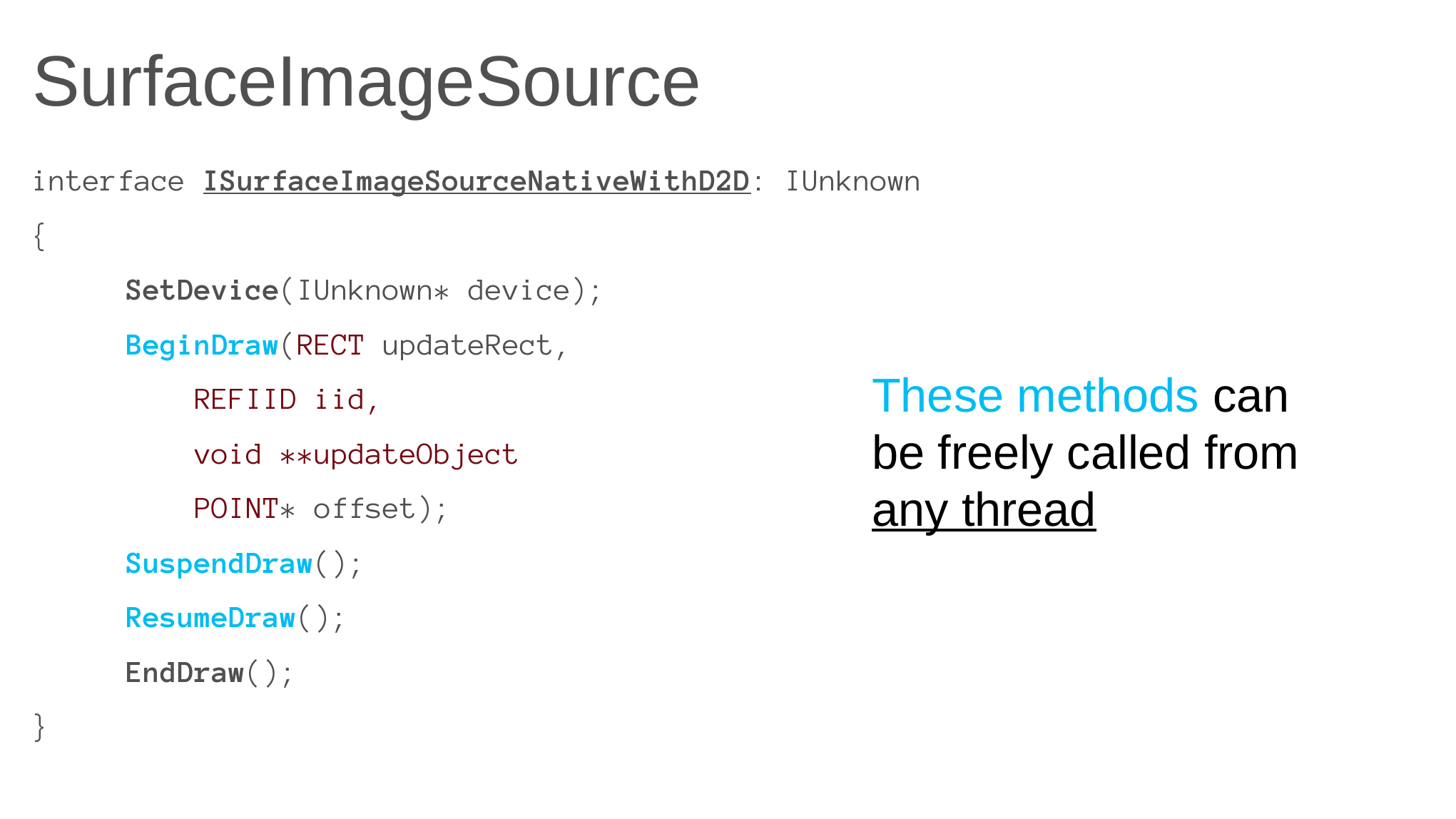

# SurfaceImageSource
interface ISurfaceImageSourceNativeWithD2D: IUnknown
{
	SetDevice(IUnknown* device);
	BeginDraw(RECT updateRect,
		    REFIID iid,
		    void **updateObject
		    POINT* offset);
	SuspendDraw();
	ResumeDraw();
	EndDraw();
}
These methods can be freely called from any thread